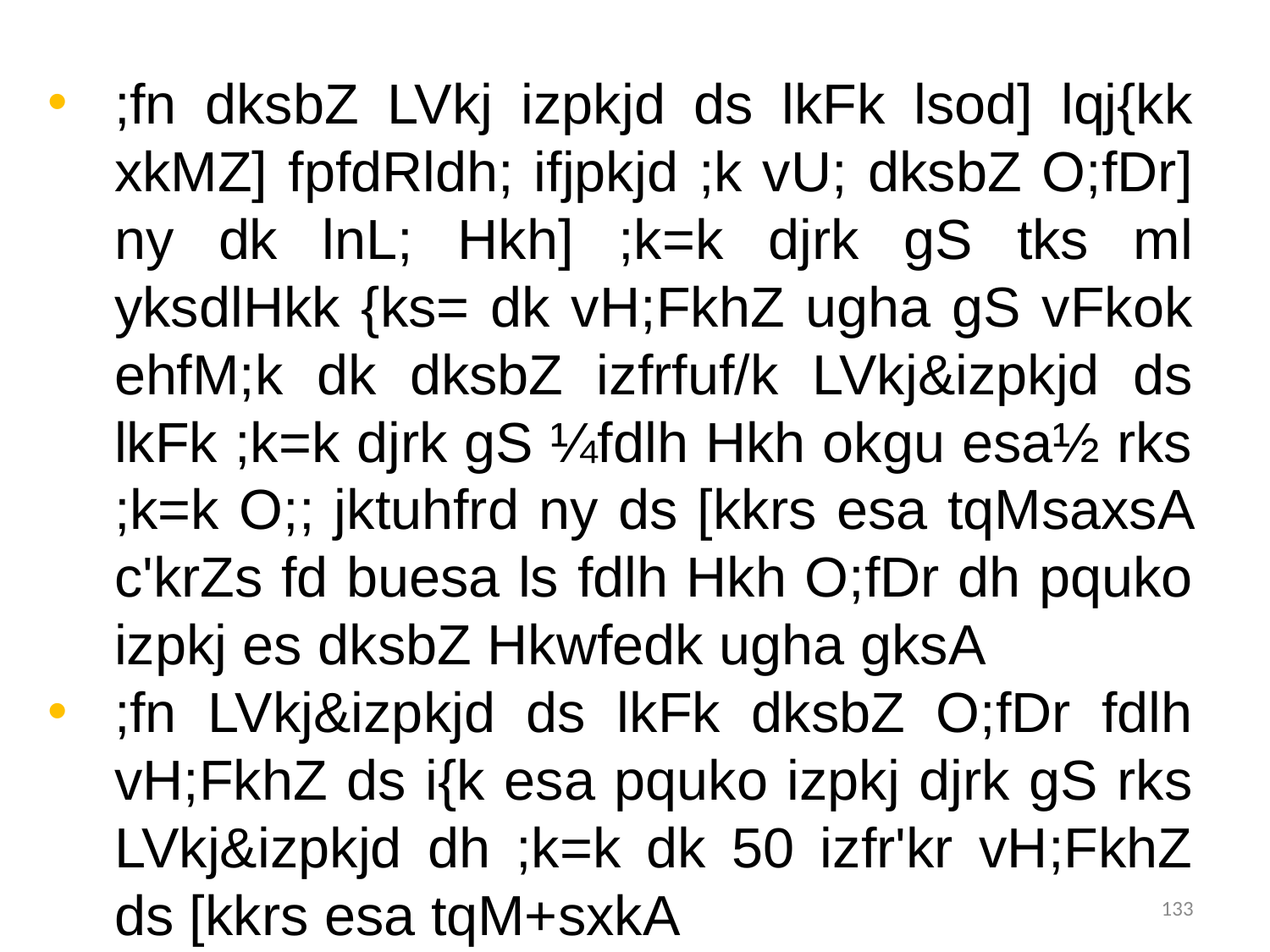

ECI Letter Date 22.1.2014

;fn dksbZ LVkj izpkjd ds lkFk lsod] lqj{kk xkMZ] fpfdRldh; ifjpkjd ;k vU; dksbZ O;fDr] ny dk lnL; Hkh] ;k=k djrk gS tks ml yksdlHkk {ks= dk vH;FkhZ ugha gS vFkok ehfM;k dk dksbZ izfrfuf/k LVkj&izpkjd ds lkFk ;k=k djrk gS ¼fdlh Hkh okgu esa½ rks ;k=k O;; jktuhfrd ny ds [kkrs esa tqMsaxsA c'krZs fd buesa ls fdlh Hkh O;fDr dh pquko izpkj es dksbZ Hkwfedk ugha gksA
;fn LVkj&izpkjd ds lkFk dksbZ O;fDr fdlh vH;FkhZ ds i{k esa pquko izpkj djrk gS rks LVkj&izpkjd dh ;k=k dk 50 izfr'kr vH;FkhZ ds [kkrs esa tqM+sxkA
133